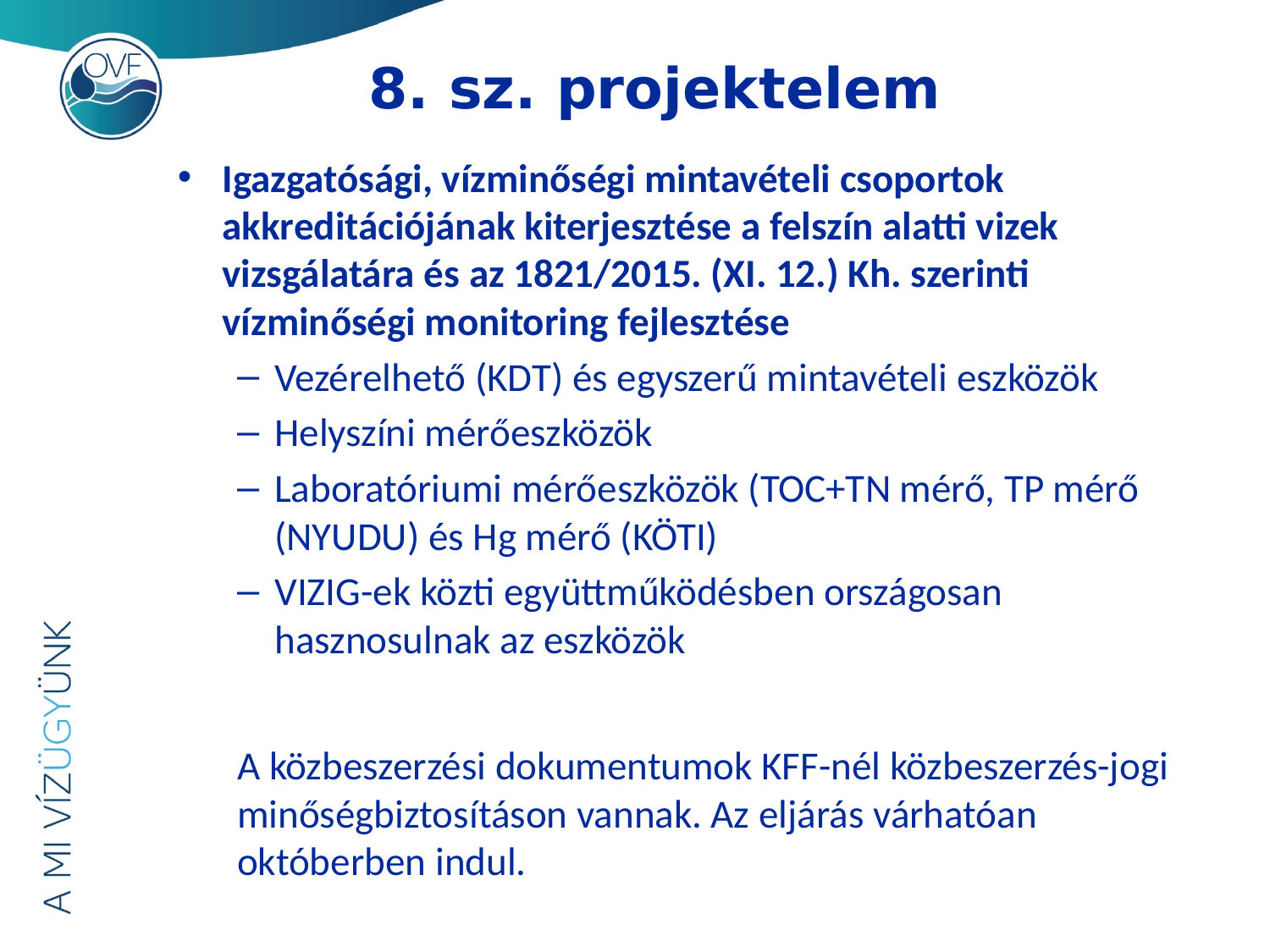

# 8. sz. projektelem
Igazgatósági, vízminőségi mintavételi csoportok akkreditációjának kiterjesztése a felszín alatti vizek vizsgálatára és az 1821/2015. (XI. 12.) Kh. szerinti vízminőségi monitoring fejlesztése
Vezérelhető (KDT) és egyszerű mintavételi eszközök
Helyszíni mérőeszközök
Laboratóriumi mérőeszközök (TOC+TN mérő, TP mérő (NYUDU) és Hg mérő (KÖTI)
VIZIG-ek közti együttműködésben országosan hasznosulnak az eszközök

A közbeszerzési dokumentumok KFF-nél közbeszerzés-jogi minőségbiztosításon vannak. Az eljárás várhatóan októberben indul.